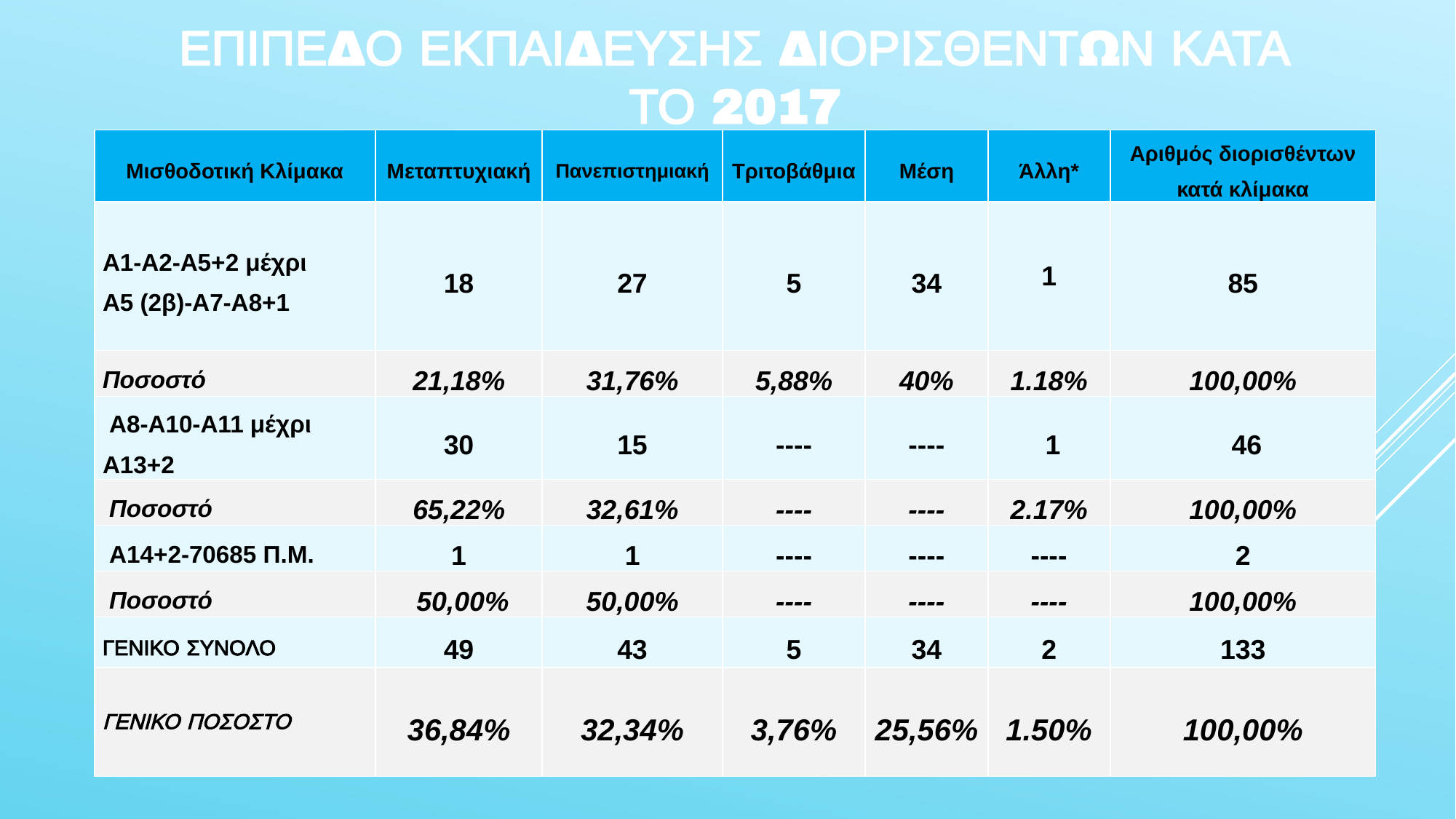

# ΕπΙπεδο εκπαΙδευσης διορισθΕντων ΚΑΤα ΤΟ 2017
| Μισθοδοτική Κλίμακα | Μεταπτυχιακή | Πανεπιστημιακή | Τριτοβάθμια | Μέση | Άλλη\* | Αριθμός διορισθέντων κατά κλίμακα |
| --- | --- | --- | --- | --- | --- | --- |
| Α1-Α2-Α5+2 μέχρι Α5 (2β)-Α7-Α8+1 | 18 | 27 | 5 | 34 | 1 | 85 |
| Ποσοστό | 21,18% | 31,76% | 5,88% | 40% | 1.18% | 100,00% |
| Α8-Α10-Α11 μέχρι Α13+2 | 30 | 15 | ---- | ---- | 1 | 46 |
| Ποσοστό | 65,22% | 32,61% | ---- | ---- | 2.17% | 100,00% |
| Α14+2-70685 Π.Μ. | 1 | 1 | ---- | ---- | ---- | 2 |
| Ποσοστό | 50,00% | 50,00% | ---- | ---- | ---- | 100,00% |
| ΓΕΝΙΚΟ ΣΥΝΟΛΟ | 49 | 43 | 5 | 34 | 2 | 133 |
| ΓΕΝΙΚΟ ΠΟΣΟΣΤΟ | 36,84% | 32,34% | 3,76% | 25,56% | 1.50% | 100,00% |